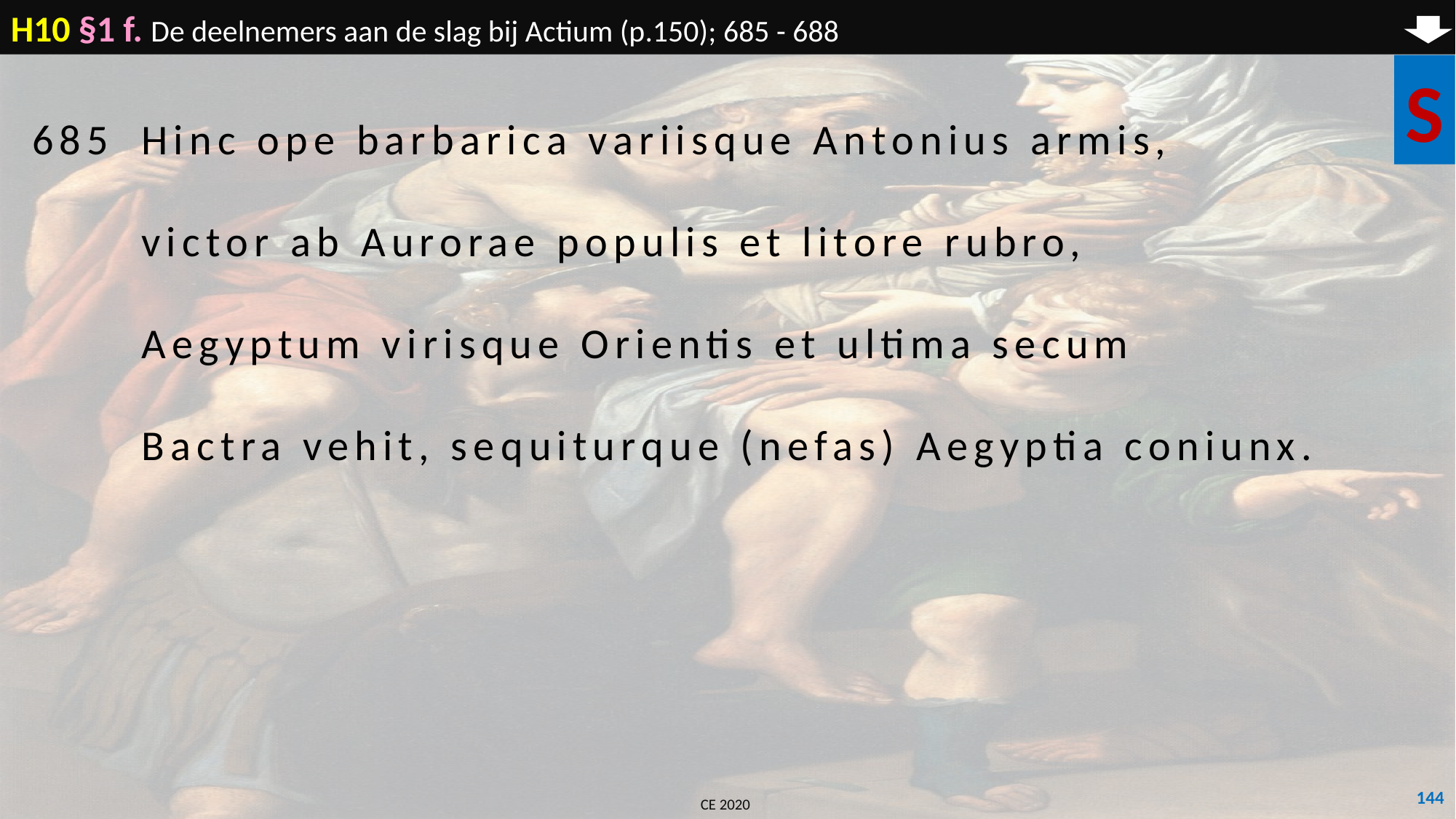

H10 §1 f. De deelnemers aan de slag bij Actium (p.150); 685 - 688

S
685	Hinc ope barbarica variisque Antonius armis,
	victor ab Aurorae populis et litore rubro,
	Aegyptum virisque Orientis et ultima secum
	Bactra vehit, sequiturque (nefas) Aegyptia coniunx.
144
CE 2020